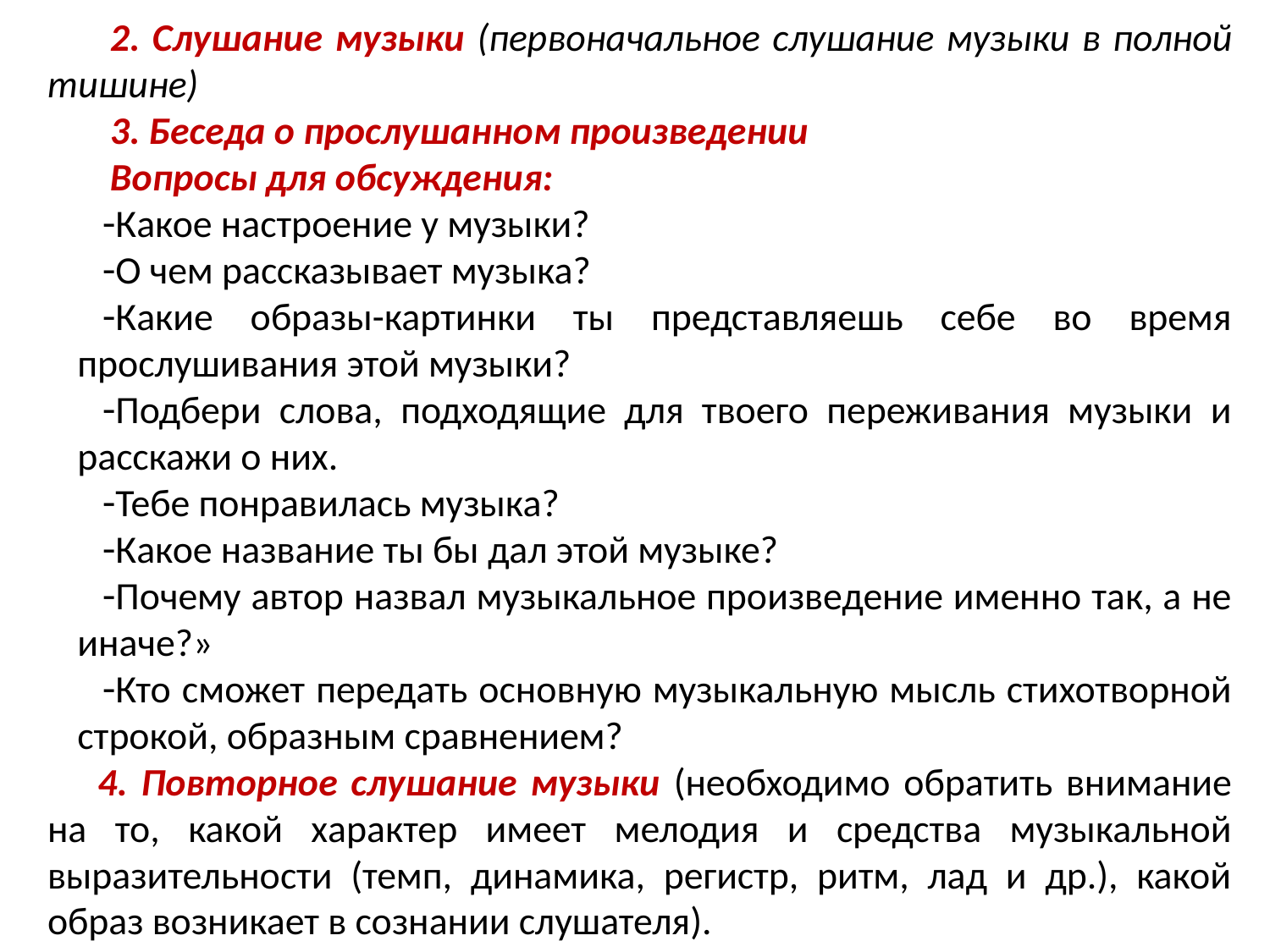

2. Слушание музыки (первоначальное слушание музыки в полной тишине)
3. Беседа о прослушанном произведении
Вопросы для обсуждения:
Какое настроение у музыки?
О чем рассказывает музыка?
Какие образы-картинки ты представляешь себе во время прослушивания этой музыки?
Подбери слова, подходящие для твоего переживания музыки и расскажи о них.
Тебе понравилась музыка?
Какое название ты бы дал этой музыке?
Почему автор назвал музыкальное произведение именно так, а не иначе?»
Кто сможет передать основную музыкальную мысль стихотворной строкой, образным сравнением?
4. Повторное слушание музыки (необходимо обратить внимание на то, какой характер имеет мелодия и средства музыкальной выразительности (темп, динамика, регистр, ритм, лад и др.), какой образ возникает в сознании слушателя).